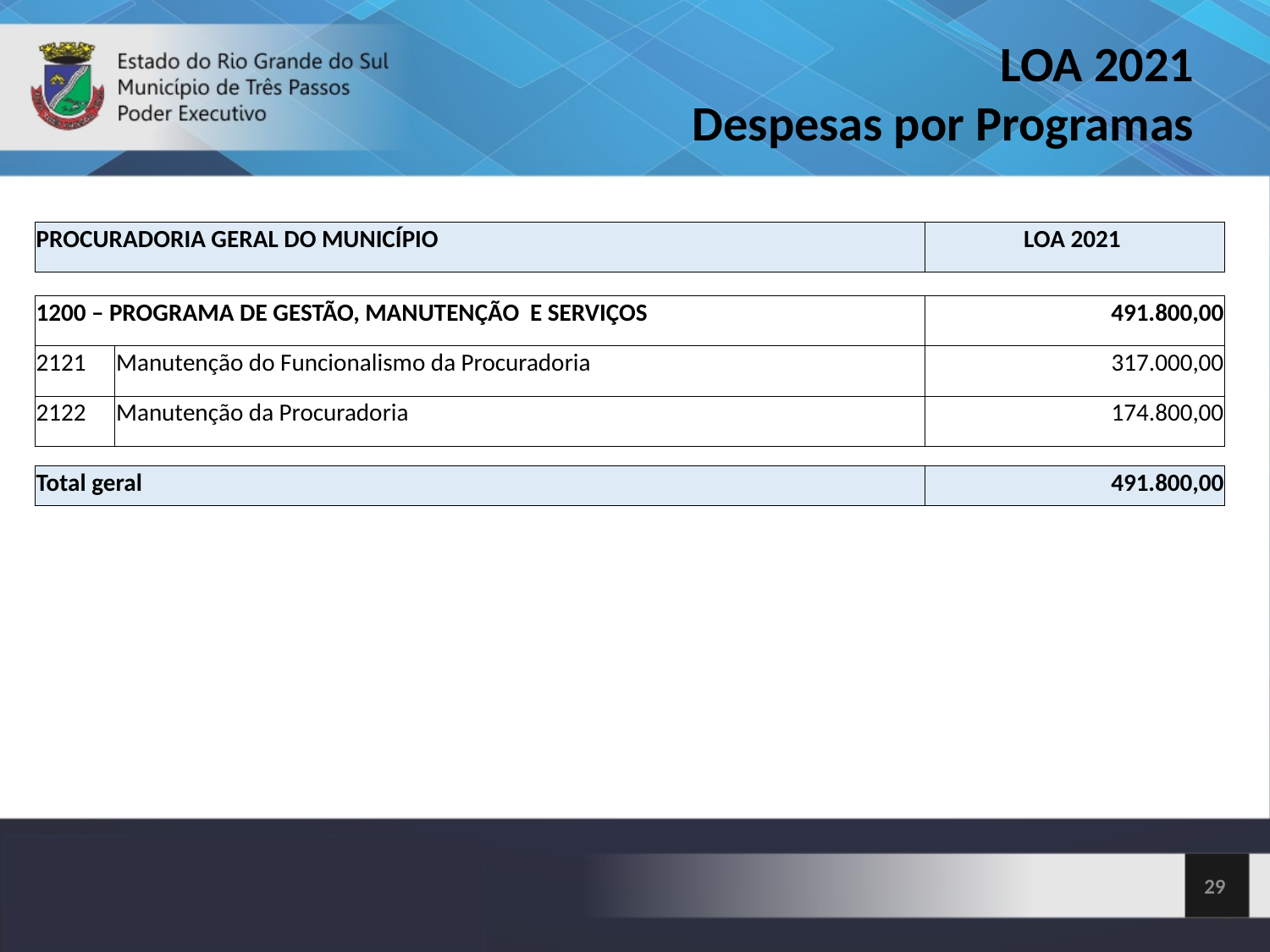

LOA 2021
Despesas por Programas
| PROCURADORIA GERAL DO MUNICÍPIO | LOA 2021 |
| --- | --- |
| 1200 – PROGRAMA DE GESTÃO, MANUTENÇÃO E SERVIÇOS |  | 491.800,00 |
| --- | --- | --- |
| 2121 | Manutenção do Funcionalismo da Procuradoria | 317.000,00 |
| 2122 | Manutenção da Procuradoria | 174.800,00 |
| Total geral | 491.800,00 |
| --- | --- |

29